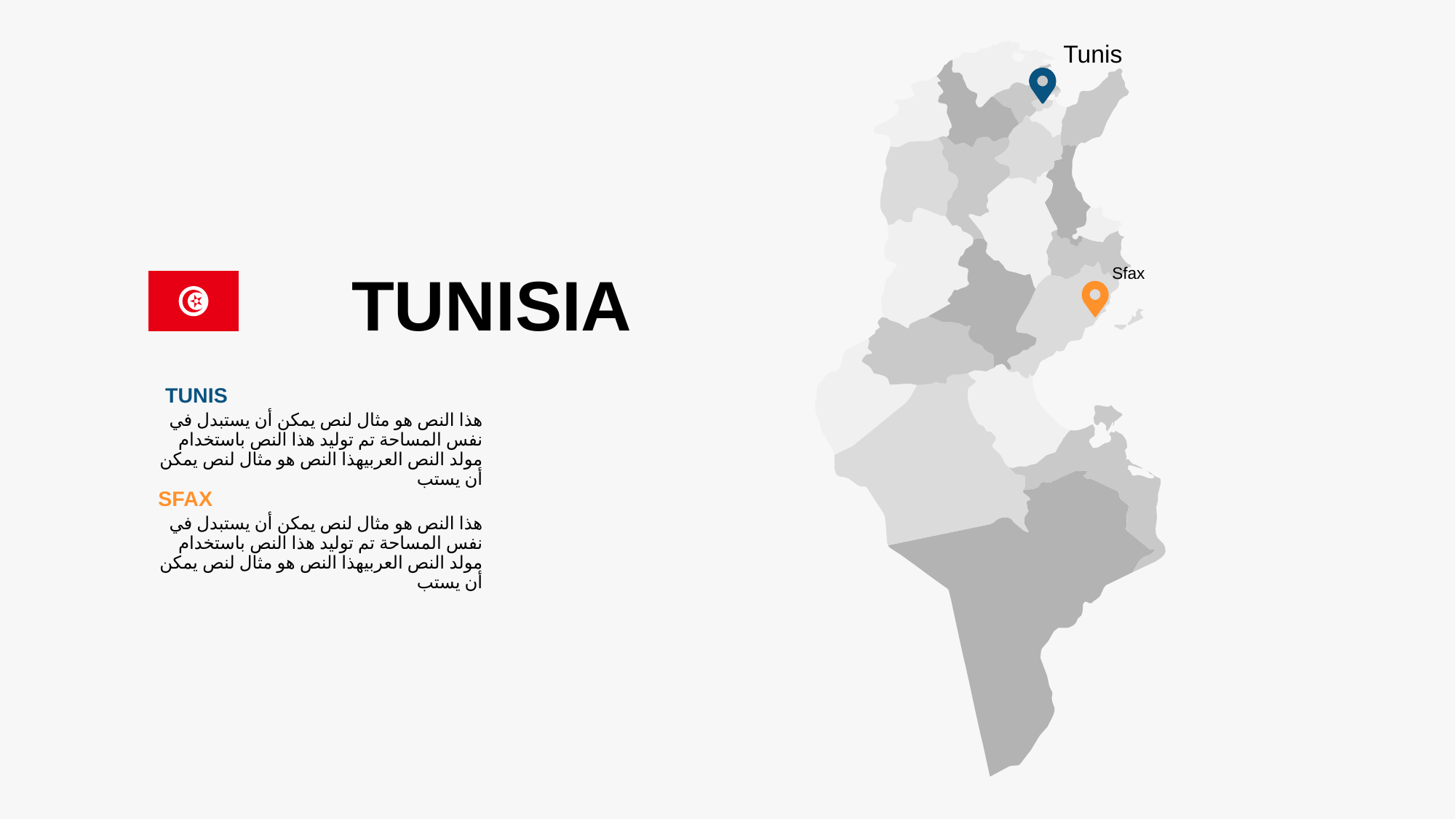

Tunis

Sfax

TUNISIA

TUNIS
هذا النص هو مثال لنص يمكن أن يستبدل في نفس المساحة تم توليد هذا النص باستخدام مولد النص العربيهذا النص هو مثال لنص يمكن أن يستب
SFAX
هذا النص هو مثال لنص يمكن أن يستبدل في نفس المساحة تم توليد هذا النص باستخدام مولد النص العربيهذا النص هو مثال لنص يمكن أن يستب